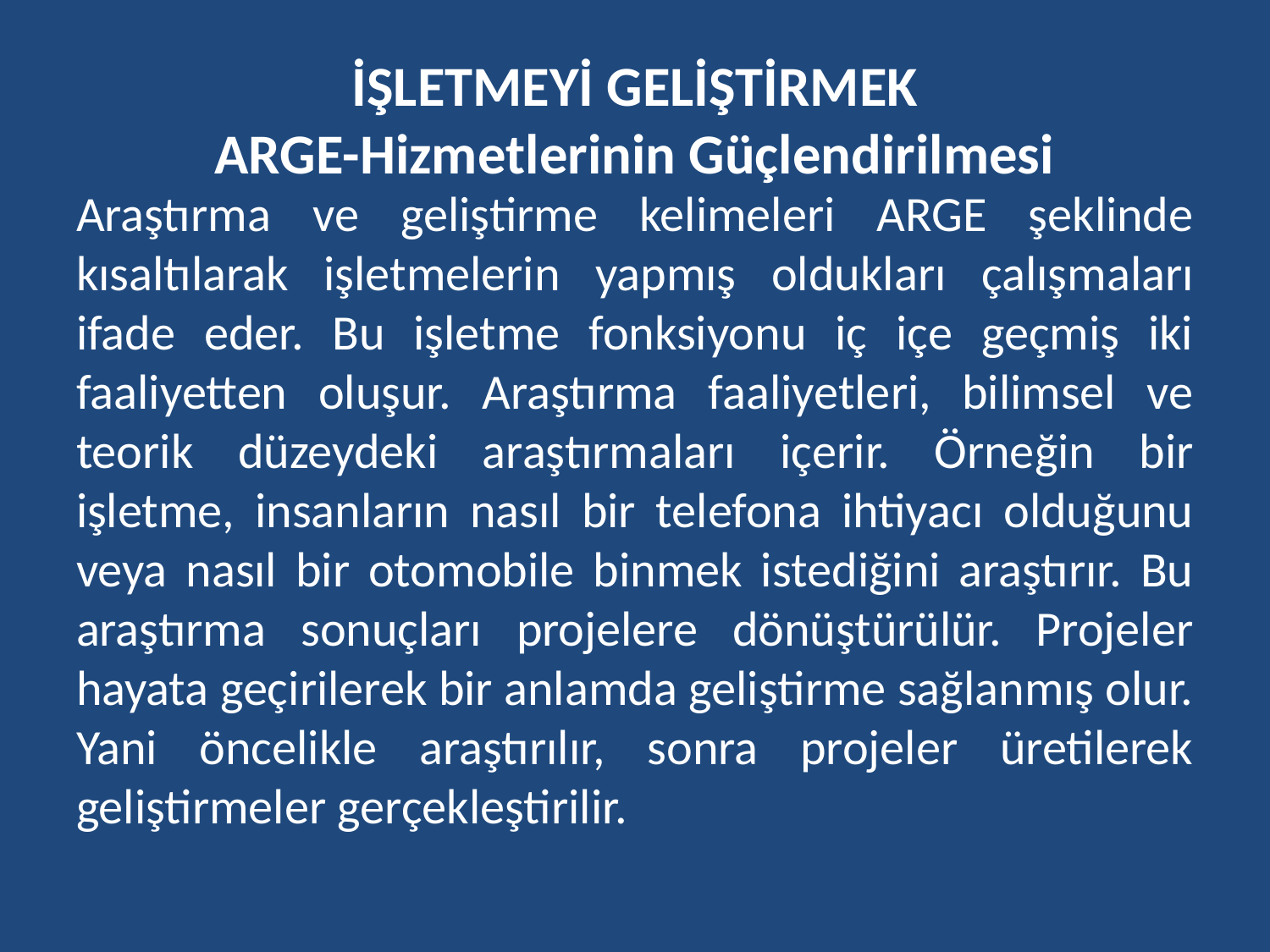

# İŞLETMEYİ GELİŞTİRMEK ARGE-Hizmetlerinin Güçlendirilmesi
Araştırma ve geliştirme kelimeleri ARGE şeklinde kısaltılarak işletmelerin yapmış oldukları çalışmaları ifade eder. Bu işletme fonksiyonu iç içe geçmiş iki faaliyetten oluşur. Araştırma faaliyetleri, bilimsel ve teorik düzeydeki araştırmaları içerir. Örneğin bir işletme, insanların nasıl bir telefona ihtiyacı olduğunu veya nasıl bir otomobile binmek istediğini araştırır. Bu araştırma sonuçları projelere dönüştürülür. Projeler hayata geçirilerek bir anlamda geliştirme sağlanmış olur. Yani öncelikle araştırılır, sonra projeler üretilerek geliştirmeler gerçekleştirilir.